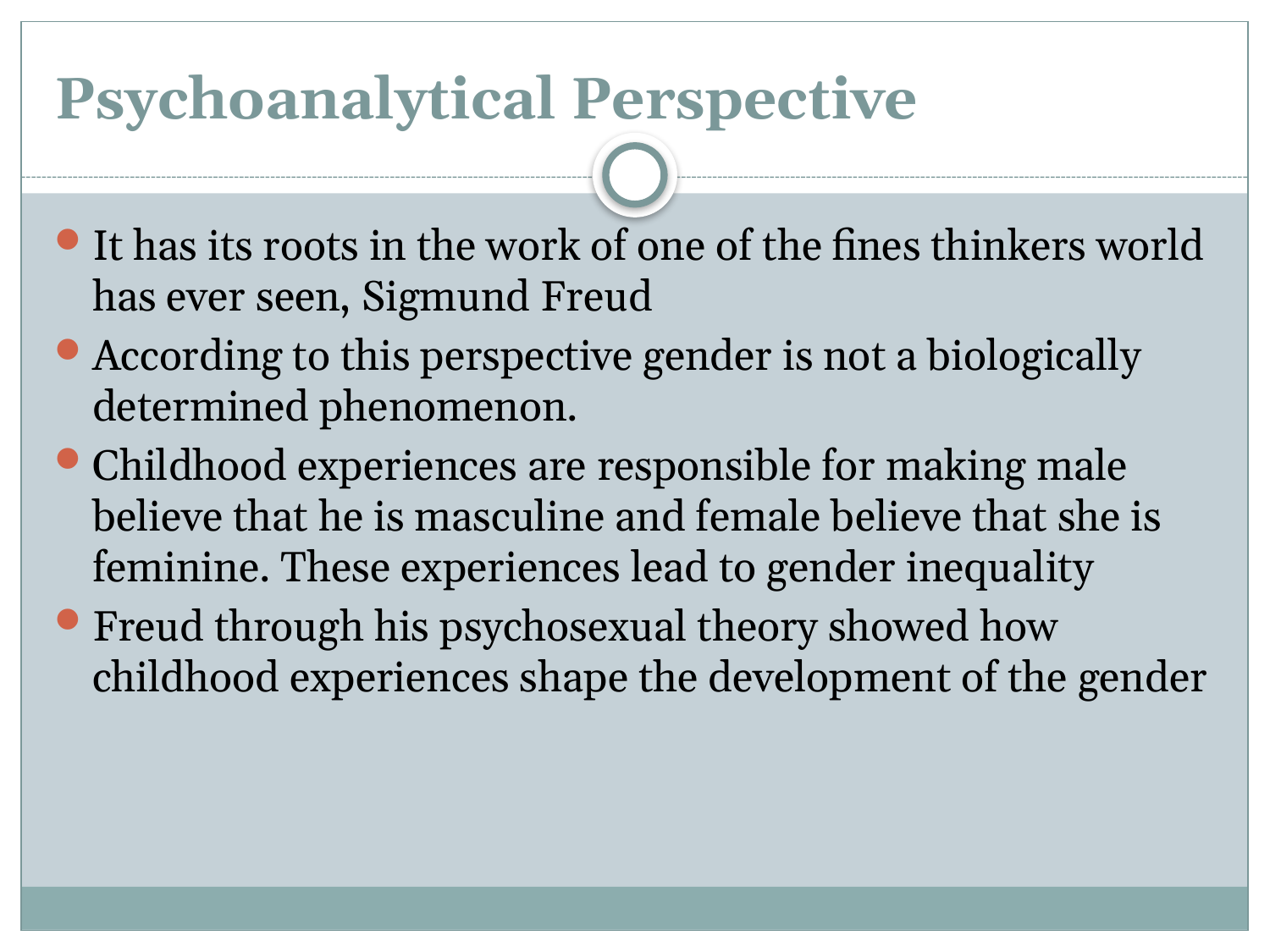

# Psychoanalytical Perspective
It has its roots in the work of one of the fines thinkers world has ever seen, Sigmund Freud
According to this perspective gender is not a biologically determined phenomenon.
Childhood experiences are responsible for making male believe that he is masculine and female believe that she is feminine. These experiences lead to gender inequality
Freud through his psychosexual theory showed how childhood experiences shape the development of the gender